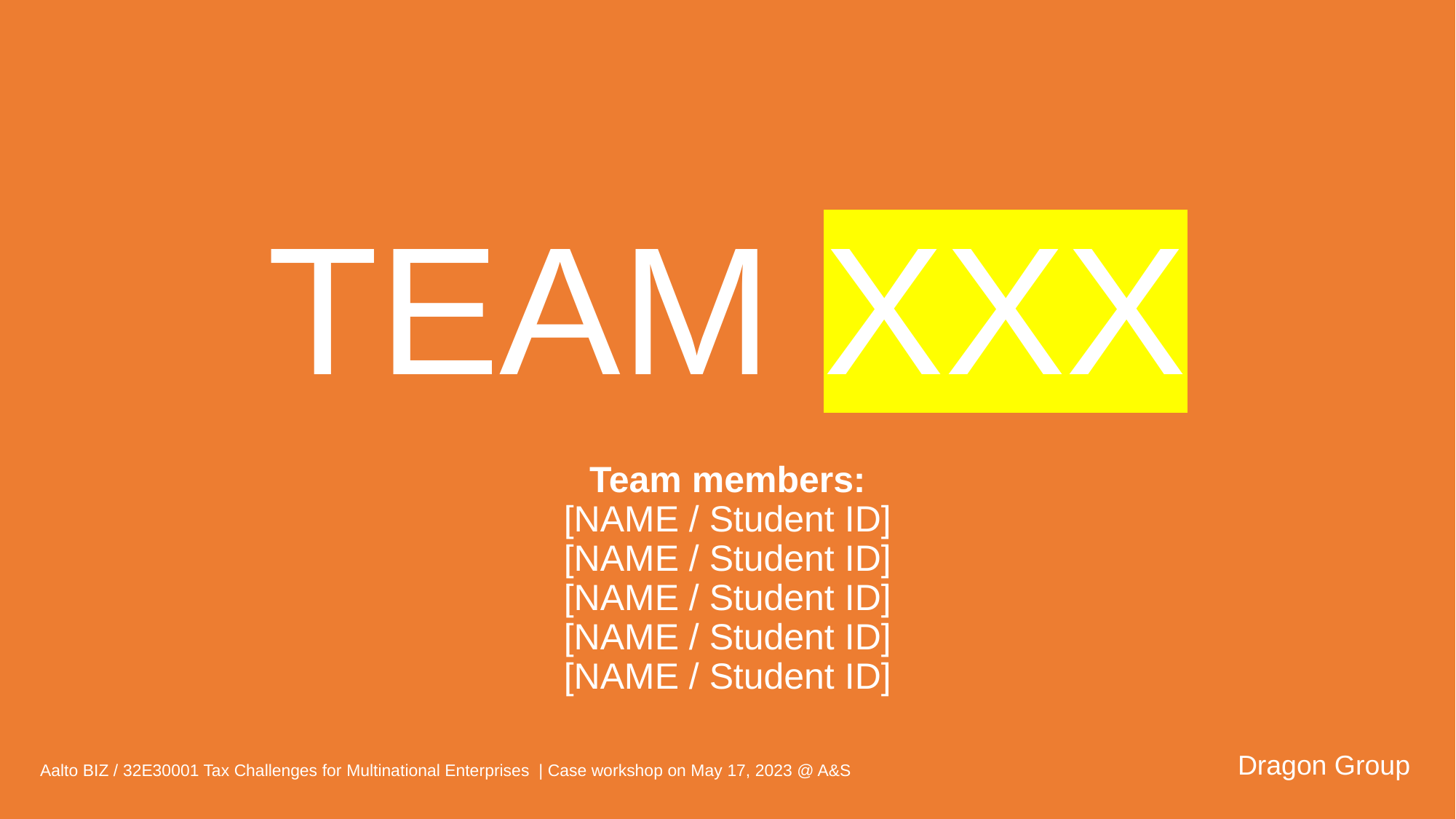

# TEAM XXX
Team members:
[NAME / Student ID]
[NAME / Student ID]
[NAME / Student ID]
[NAME / Student ID]
[NAME / Student ID]